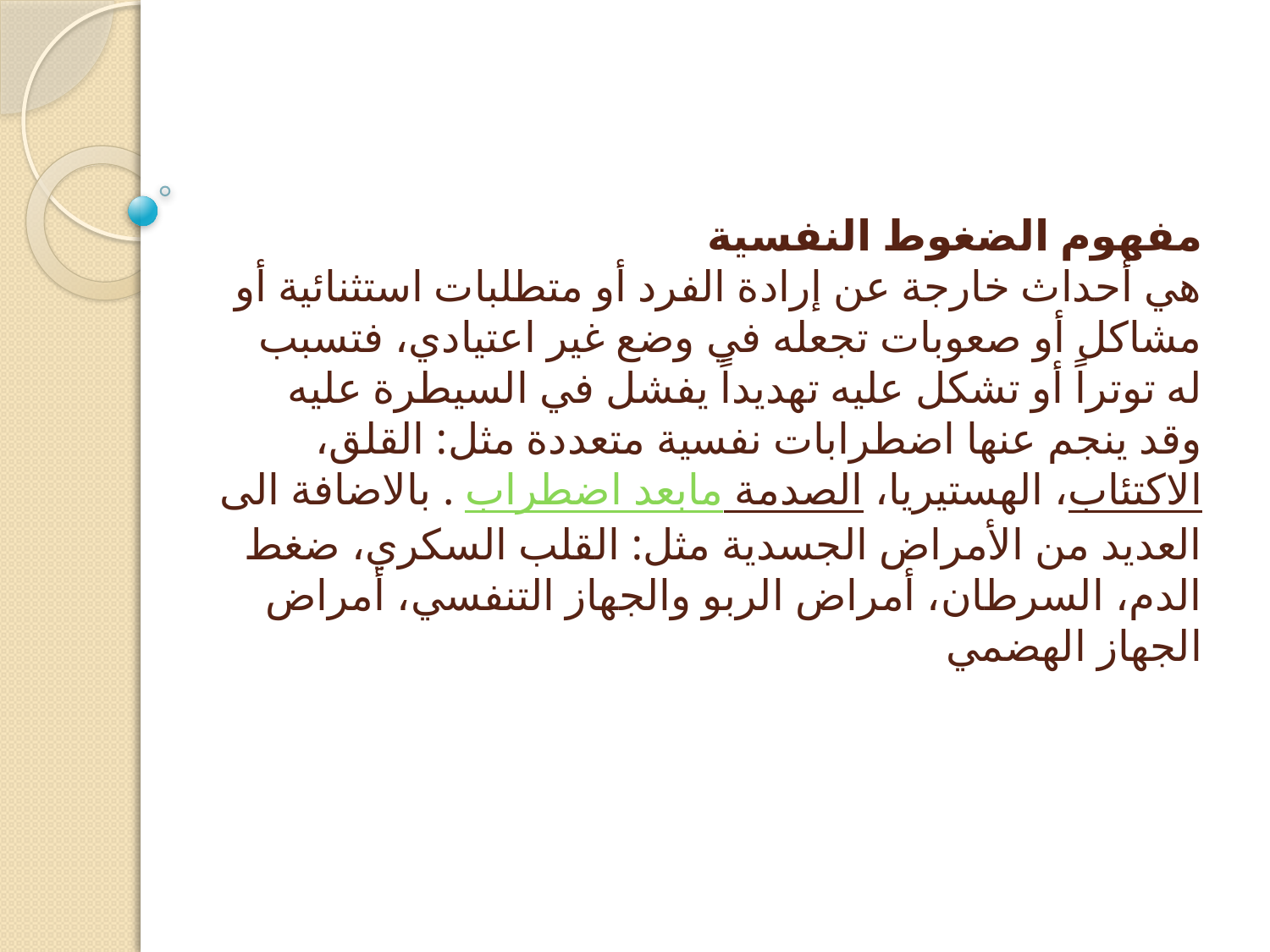

# مفهوم الضغوط النفسية هي أحداث خارجة عن إرادة الفرد أو متطلبات استثنائية أو مشاكل أو صعوبات تجعله في وضع غير اعتيادي، فتسبب له توتراً أو تشكل عليه تهديداً يفشل في السيطرة عليه وقد ينجم عنها اضطرابات نفسية متعددة مثل: القلق، الاكتئاب، الهستيريا، اضطراب مابعد الصدمة . بالاضافة الى العديد من الأمراض الجسدية مثل: القلب السكري، ضغط الدم، السرطان، أمراض الربو والجهاز التنفسي، أمراض الجهاز الهضمي